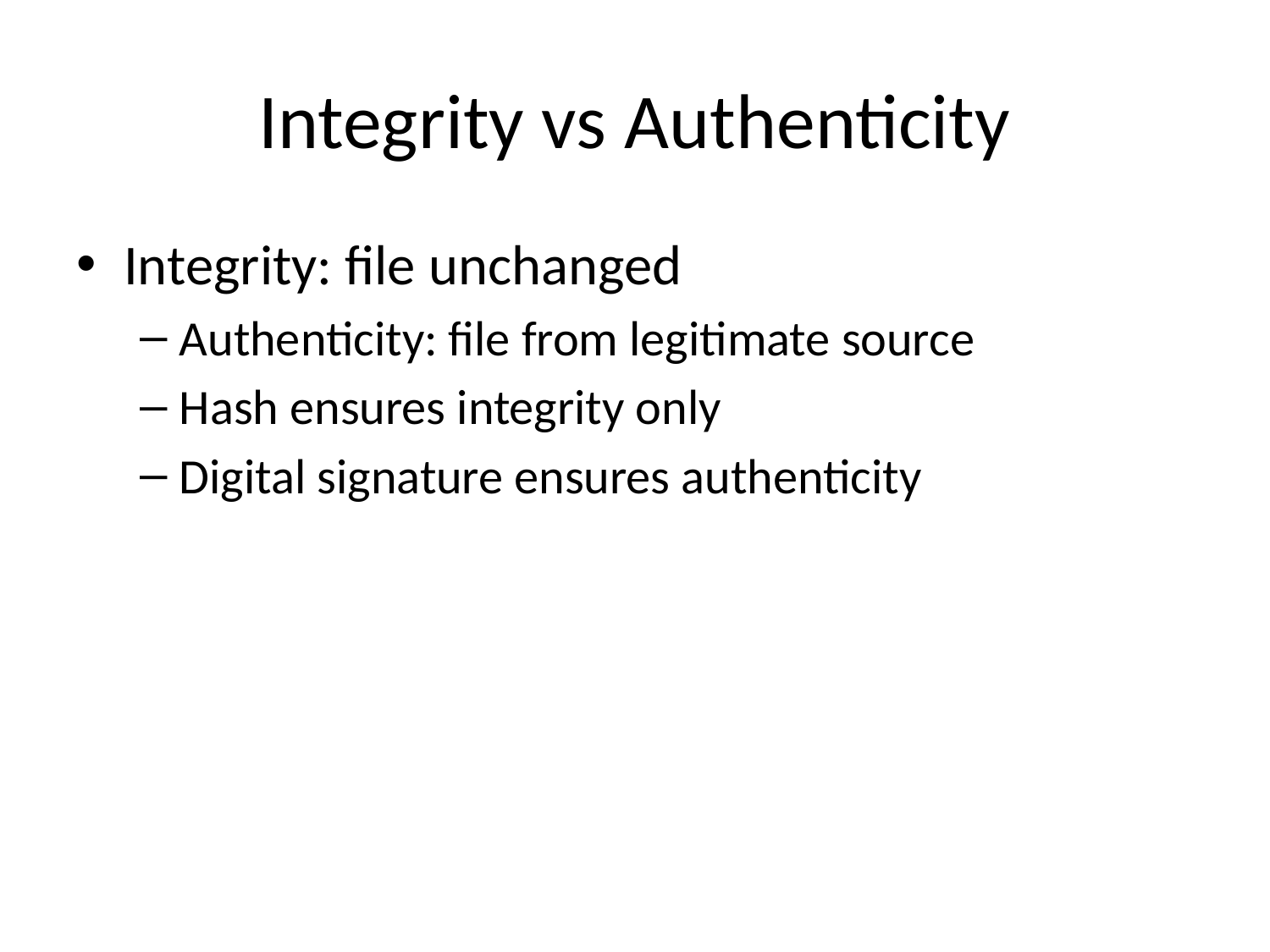

# Integrity vs Authenticity
Integrity: file unchanged
Authenticity: file from legitimate source
Hash ensures integrity only
Digital signature ensures authenticity